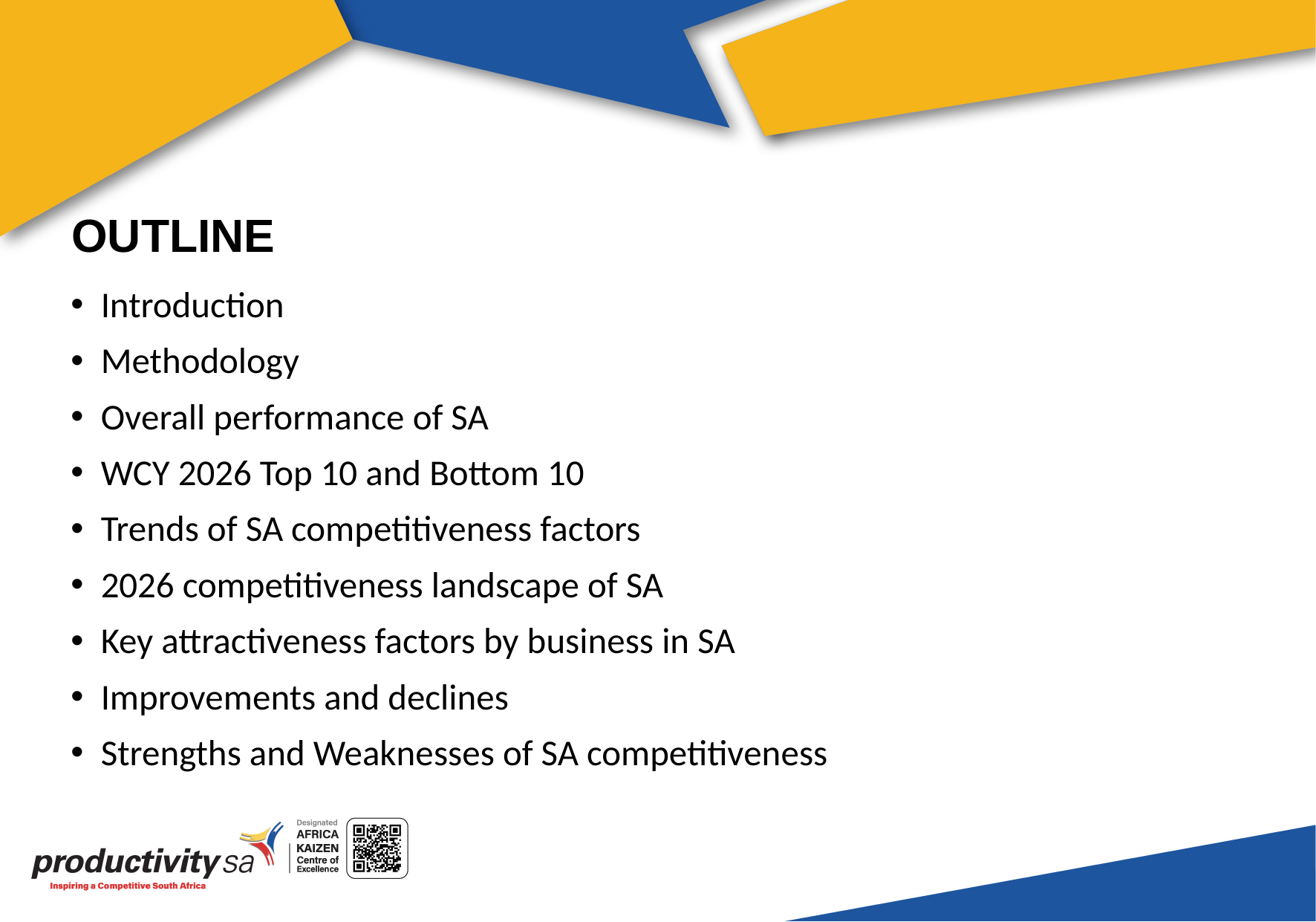

OUTLINE
Introduction
Methodology
Overall performance of SA
WCY 2026 Top 10 and Bottom 10
Trends of SA competitiveness factors
2026 competitiveness landscape of SA
Key attractiveness factors by business in SA
Improvements and declines
Strengths and Weaknesses of SA competitiveness
2